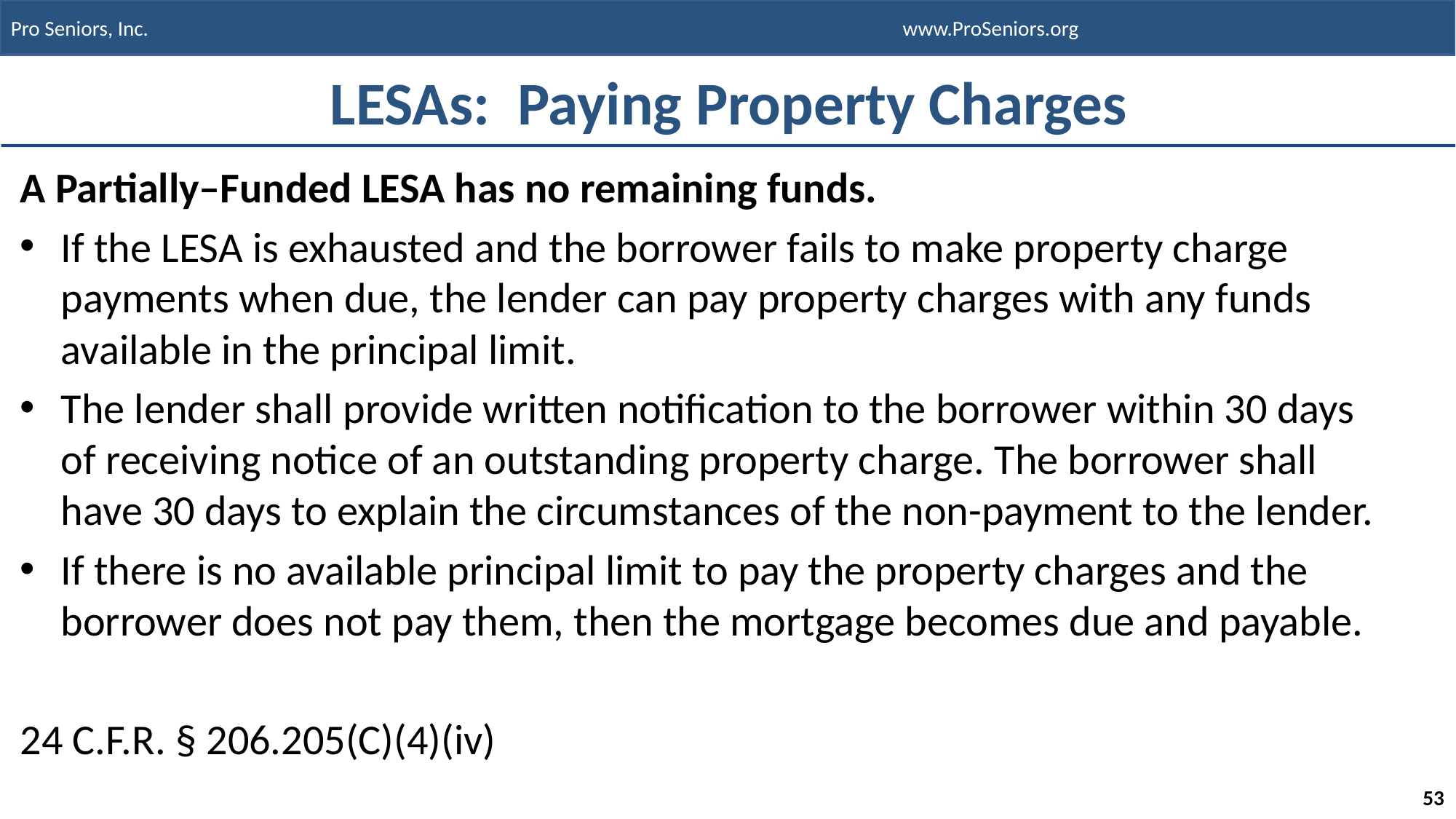

# LESAs:  Paying Property Charges
A Partially–Funded LESA has no remaining funds.
If the LESA is exhausted and the borrower fails to make property charge payments when due, the lender can pay property charges with any funds available in the principal limit.
The lender shall provide written notification to the borrower within 30 days of receiving notice of an outstanding property charge. The borrower shall have 30 days to explain the circumstances of the non-payment to the lender.
If there is no available principal limit to pay the property charges and the borrower does not pay them, then the mortgage becomes due and payable.

24 C.F.R. § 206.205(C)(4)(iv)
53